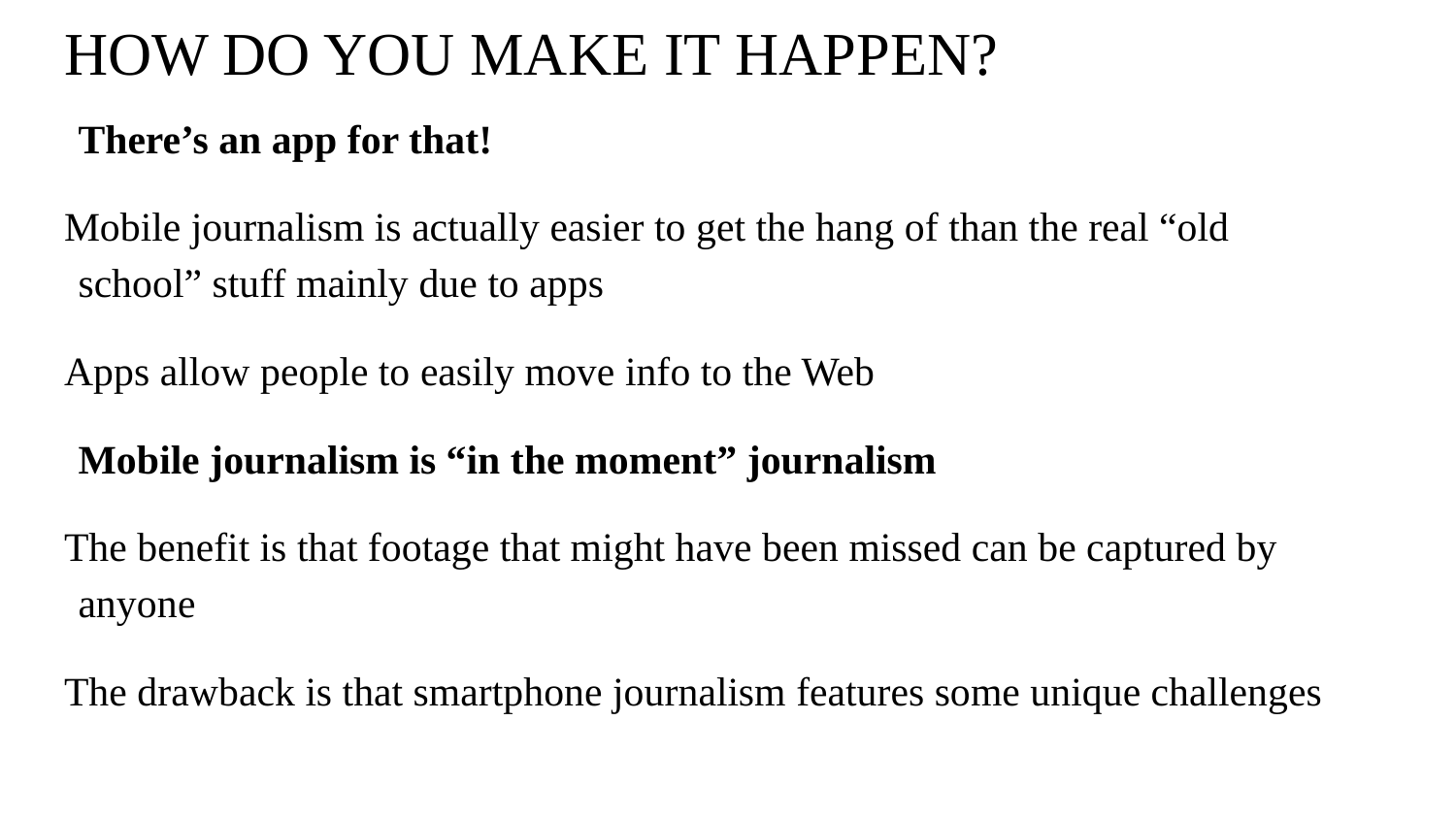

# HOW DO YOU MAKE IT HAPPEN?

There’s an app for that!
Mobile journalism is actually easier to get the hang of than the real “old    school” stuff mainly due to apps
Apps allow people to easily move info to the Web
Mobile journalism is “in the moment” journalism
The benefit is that footage that might have been missed can be captured by anyone
The drawback is that smartphone journalism features some unique challenges